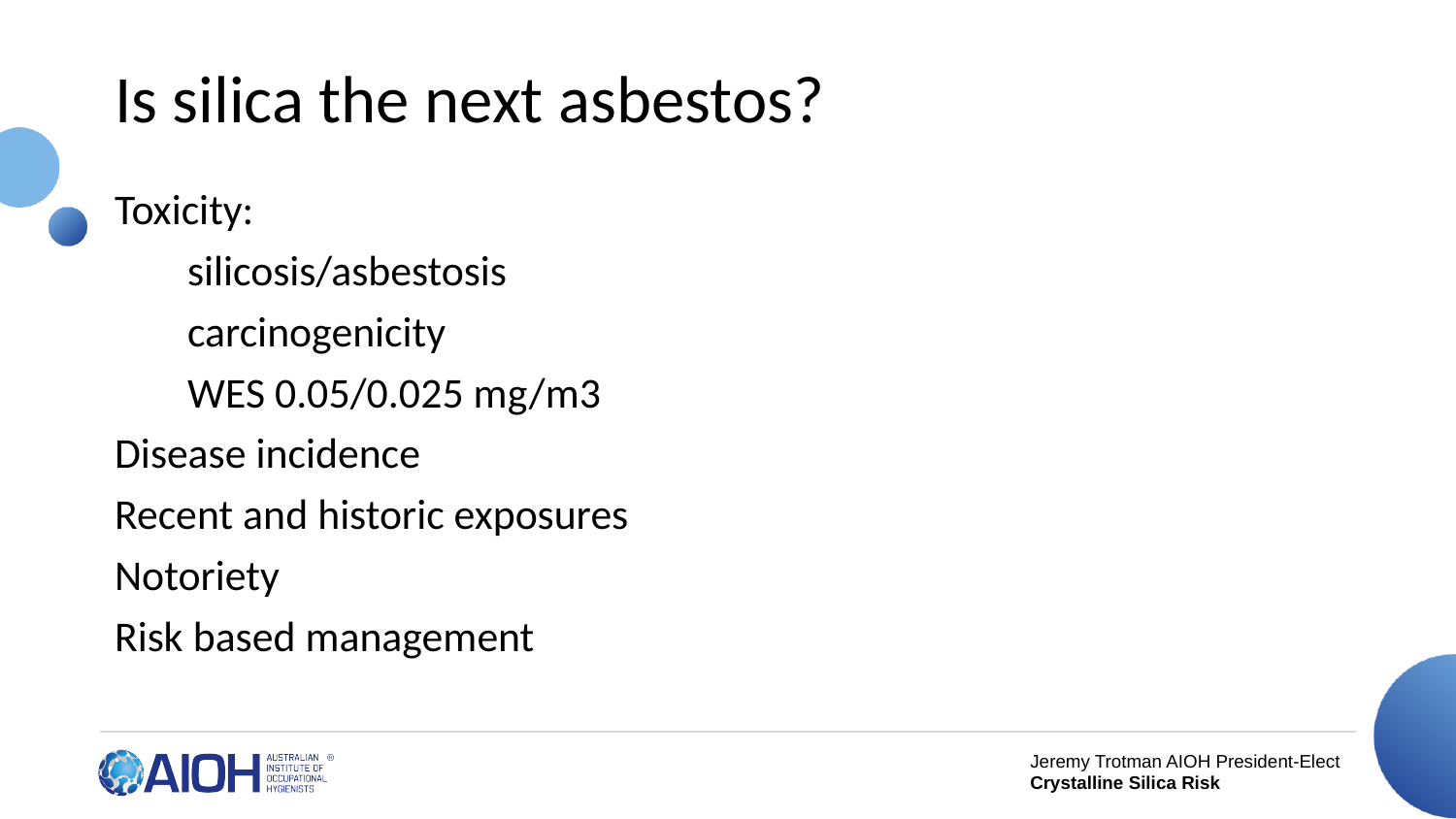

# Is silica the next asbestos?
Toxicity:
silicosis/asbestosis
carcinogenicity
WES 0.05/0.025 mg/m3
Disease incidence
Recent and historic exposures
Notoriety
Risk based management